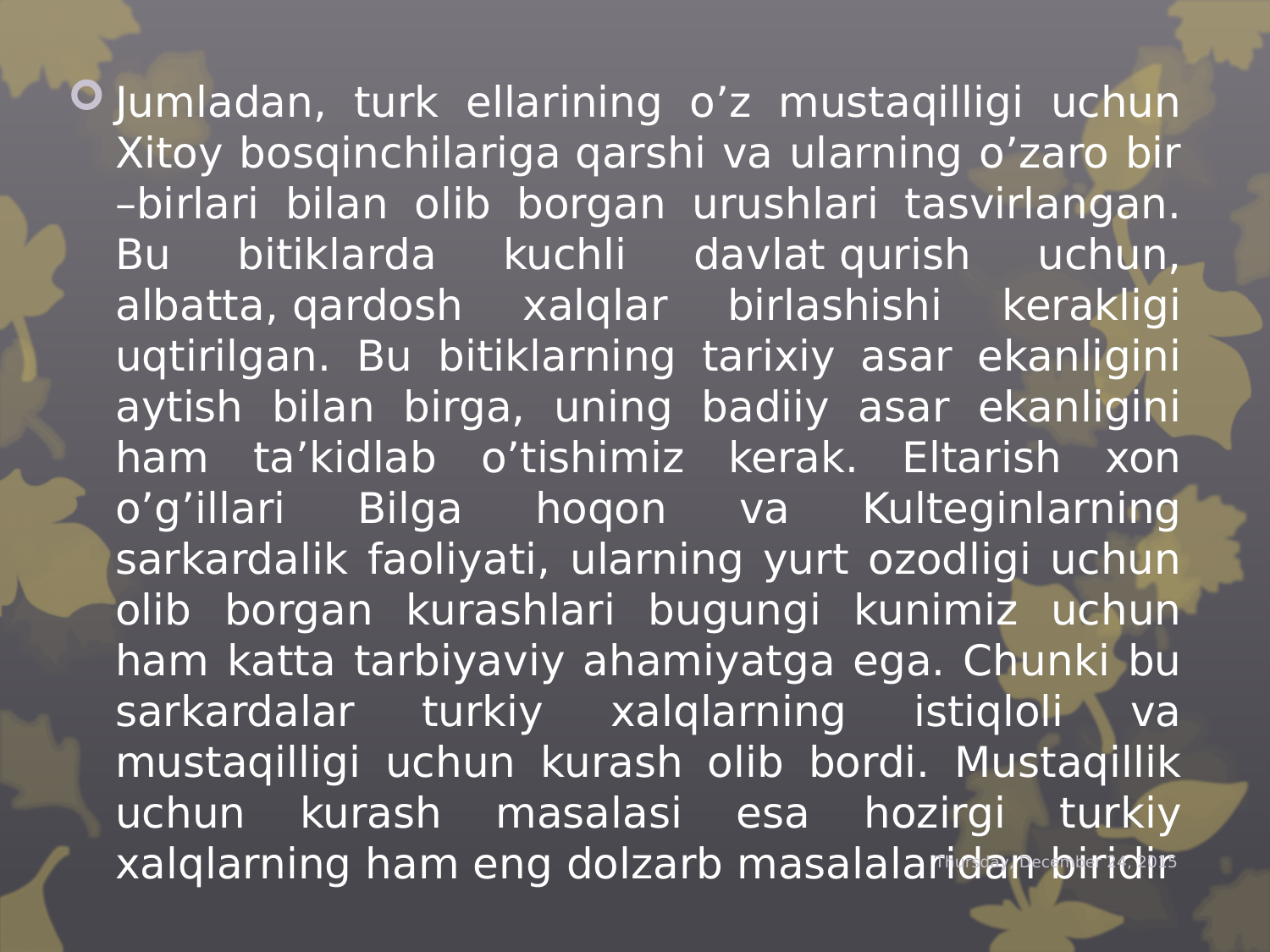

Jumladan, turk ellarining o’z mustaqilligi uchun Xitoy bosqinchilariga qarshi va ularning o’zaro bir –birlari bilan olib borgan urushlari tasvirlangan. Bu bitiklarda kuchli davlat qurish uchun, albatta, qardosh xalqlar birlashishi kerakligi uqtirilgan. Bu bitiklarning tarixiy asar ekanligini aytish bilan birga, uning badiiy asar ekanligini ham ta’kidlab o’tishimiz kerak. Eltarish xon o’g’illari Bilga hoqon va Kulteginlarning sarkardalik faoliyati, ularning yurt ozodligi uchun olib borgan kurashlari bugungi kunimiz uchun ham katta tarbiyaviy ahamiyatga ega. Chunki bu sarkardalar turkiy xalqlarning istiqloli va mustaqilligi uchun kurash olib bordi. Mustaqillik uchun kurash masalasi esa hozirgi turkiy xalqlarning ham eng dolzarb masalalaridan biridir
Thursday, December 24, 2015